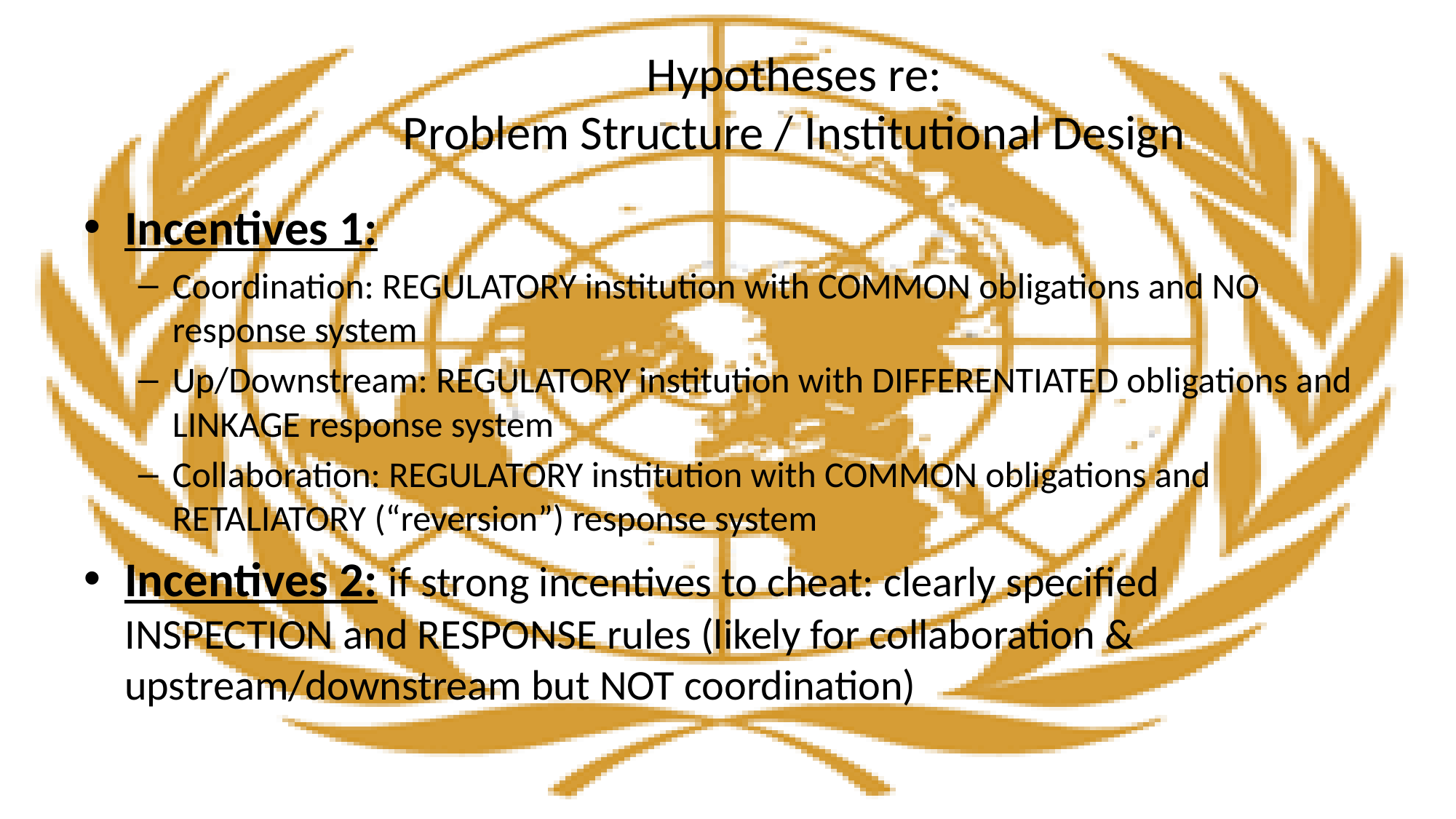

# Hypotheses re: Problem Structure / Institutional Design
Incentives 1:
Coordination: REGULATORY institution with COMMON obligations and NO response system
Up/Downstream: REGULATORY institution with DIFFERENTIATED obligations and LINKAGE response system
Collaboration: REGULATORY institution with COMMON obligations and RETALIATORY (“reversion”) response system
Incentives 2: if strong incentives to cheat: clearly specified INSPECTION and RESPONSE rules (likely for collaboration & upstream/downstream but NOT coordination)